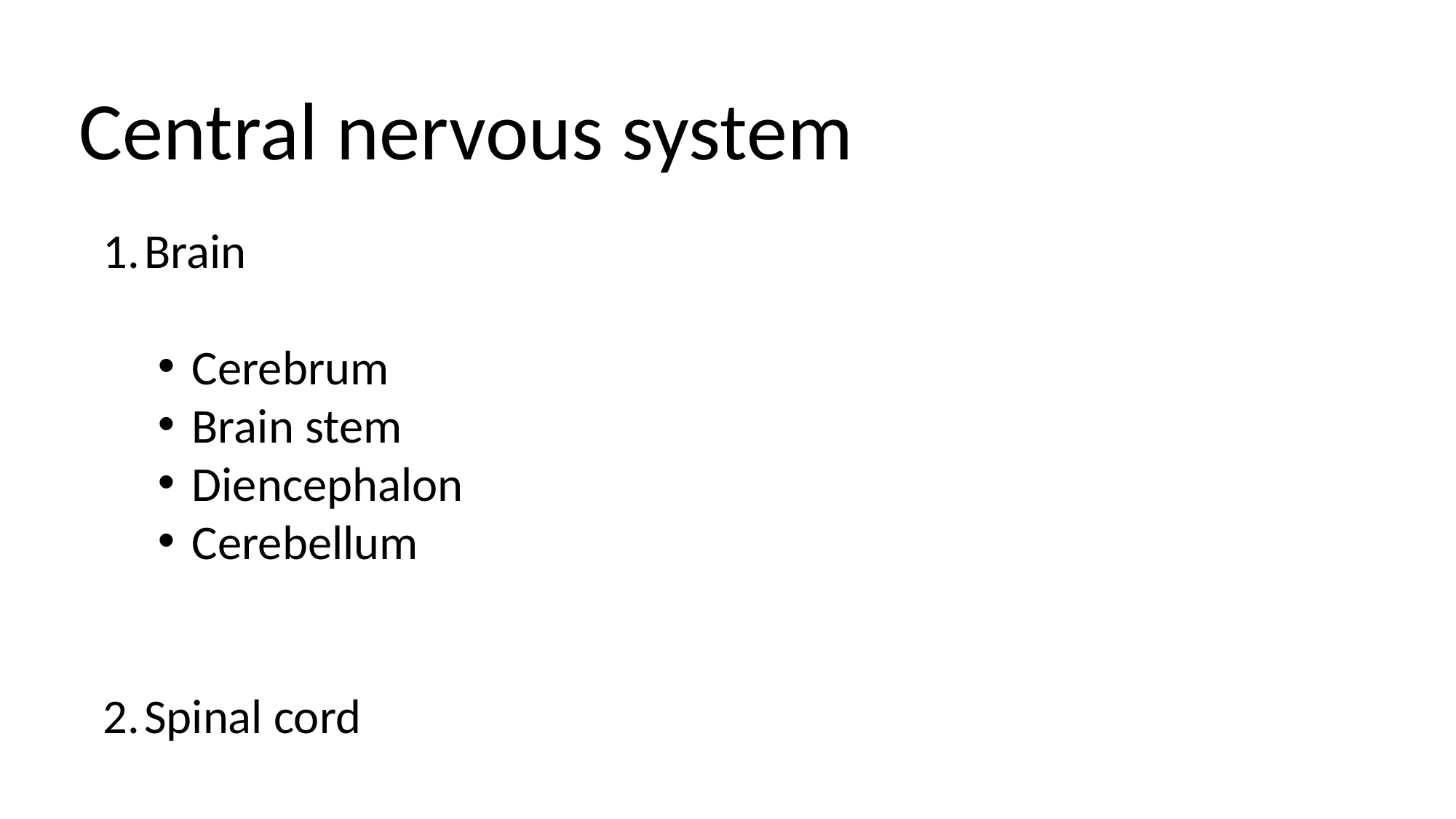

Central nervous system
Brain

Cerebrum
Brain stem
Diencephalon
Cerebellum

Spinal cord